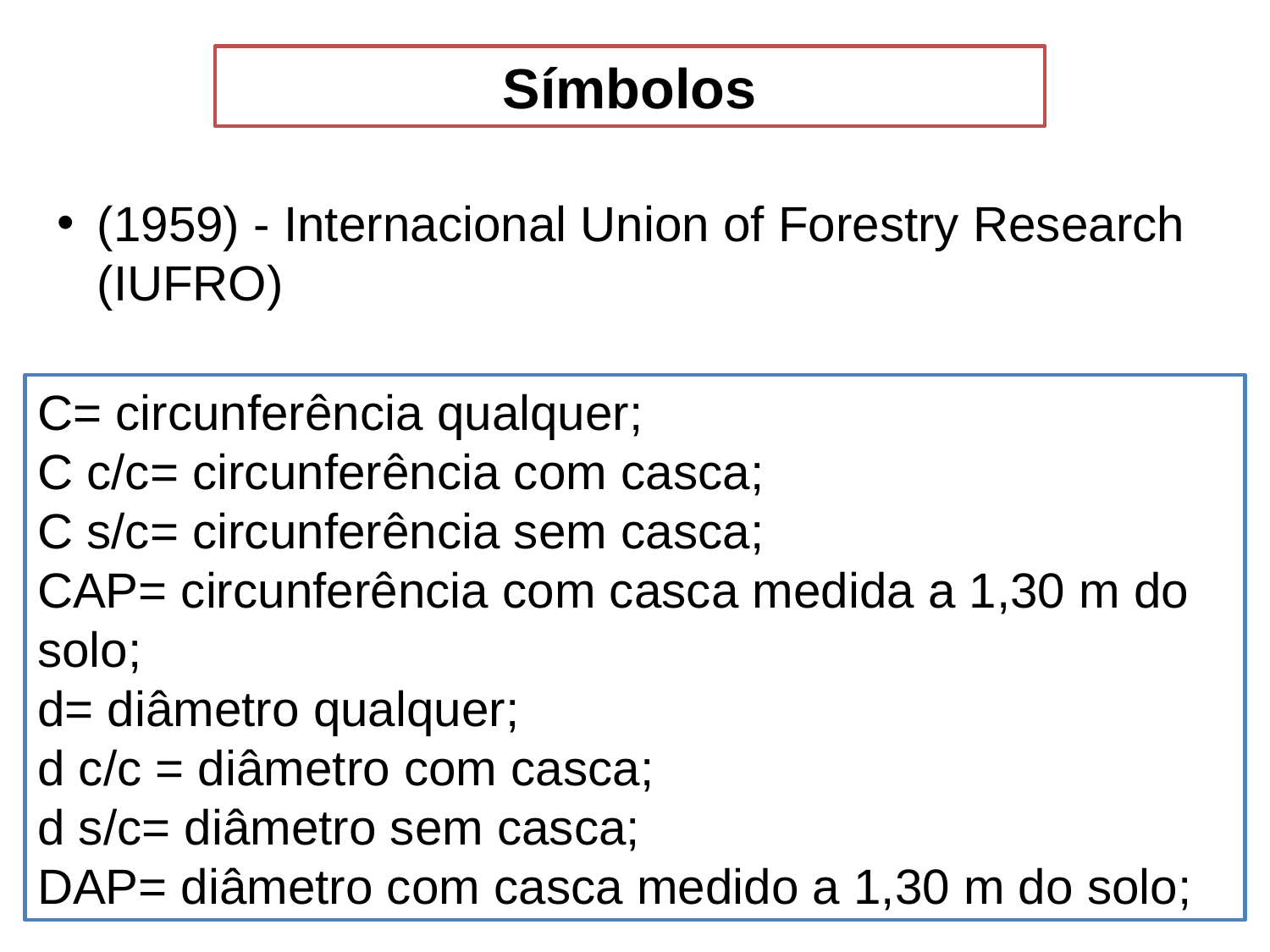

Símbolos
(1959) - Internacional Union of Forestry Research (IUFRO)
C= circunferência qualquer;
C c/c= circunferência com casca;
C s/c= circunferência sem casca;
CAP= circunferência com casca medida a 1,30 m do solo;
d= diâmetro qualquer;
d c/c = diâmetro com casca;
d s/c= diâmetro sem casca;
DAP= diâmetro com casca medido a 1,30 m do solo;